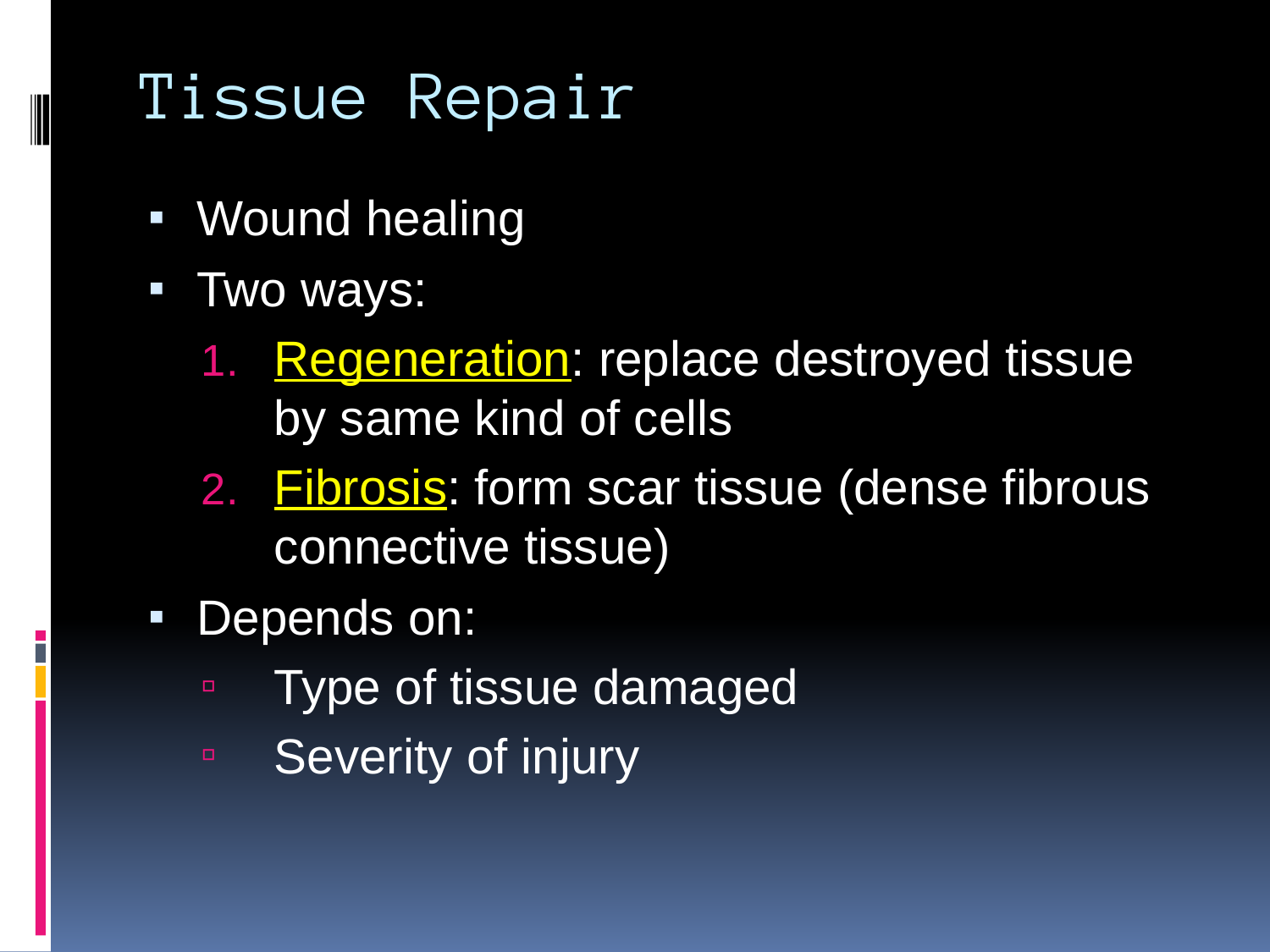

# Tissue Repair
Wound healing
Two ways:
Regeneration: replace destroyed tissue by same kind of cells
Fibrosis: form scar tissue (dense fibrous connective tissue)
Depends on:
Type of tissue damaged
Severity of injury